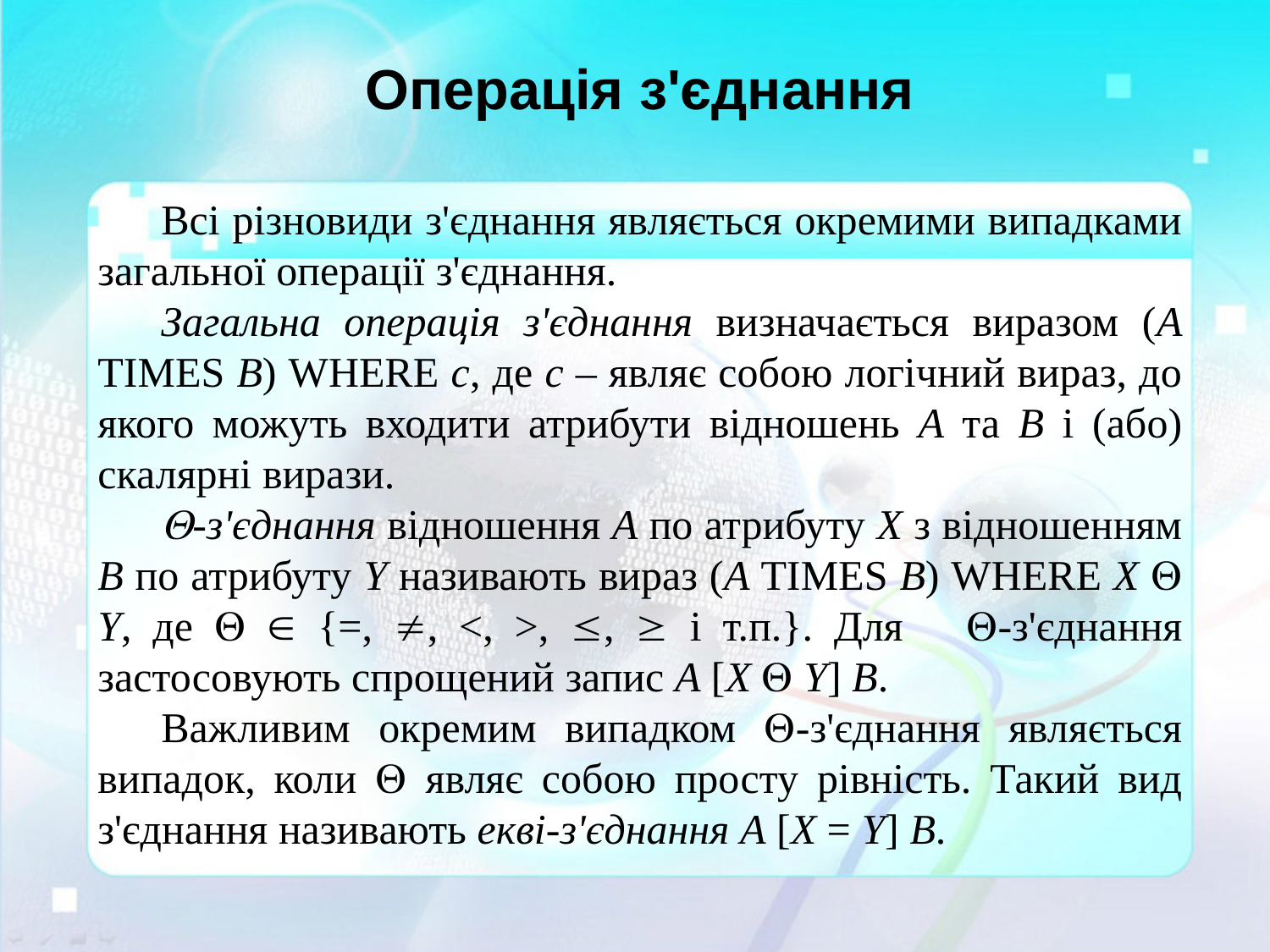

# Операція з'єднання
Всі різновиди з'єднання являється окремими випадками загальної операції з'єднання.
Загальна операція з'єднання визначається виразом (A TIMES B) WHERE с, де с – являє собою логічний вираз, до якого можуть входити атрибути відношень А та В і (або) скалярні вирази.
Θ-з'єднання відношення А по атрибуту Х з відношенням В по атрибуту Y називають вираз (A TIMES B) WHERE X Θ Y, де Θ ∈ {=, ≠, <, >, ≤, ≥ і т.п.}. Для   Θ-з'єднання застосовують спрощений запис A [X Θ Y] B.
Важливим окремим випадком Θ-з'єднання являється випадок, коли Θ являє собою просту рівність. Такий вид з'єднання називають екві-з'єднання A [X = Y] B.